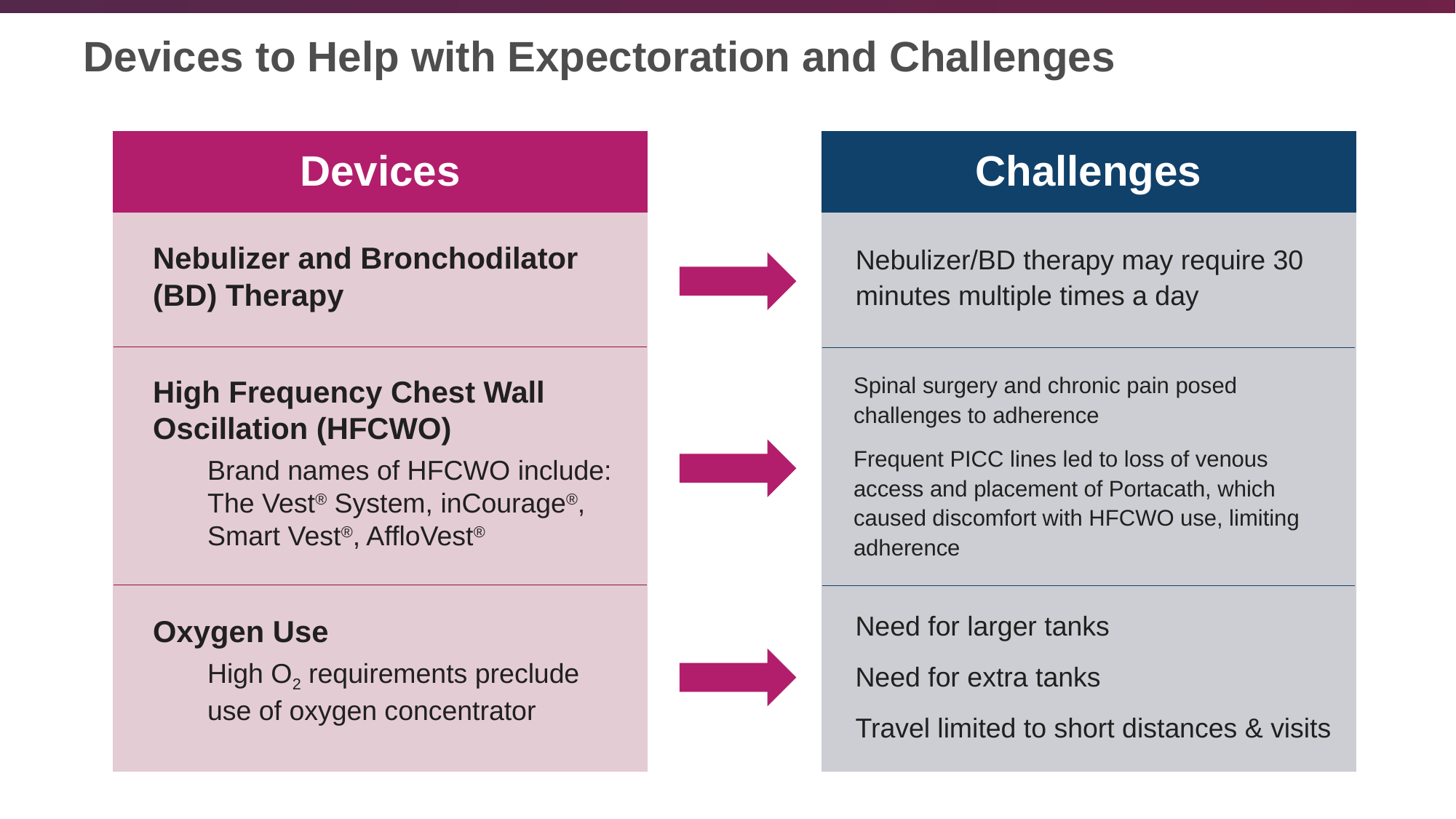

# Devices to Help with Expectoration and Challenges
Devices
Challenges

Nebulizer and Bronchodilator (BD) Therapy
High Frequency Chest Wall Oscillation (HFCWO)
Brand names of HFCWO include: The Vest® System, inCourage®, Smart Vest®, AffloVest®
Oxygen Use
High O2 requirements preclude use of oxygen concentrator

Nebulizer/BD therapy may require 30 minutes multiple times a day

Spinal surgery and chronic pain posed challenges to adherence
Frequent PICC lines led to loss of venous access and placement of Portacath, which caused discomfort with HFCWO use, limiting adherence

Need for larger tanks
Need for extra tanks
Travel limited to short distances & visits